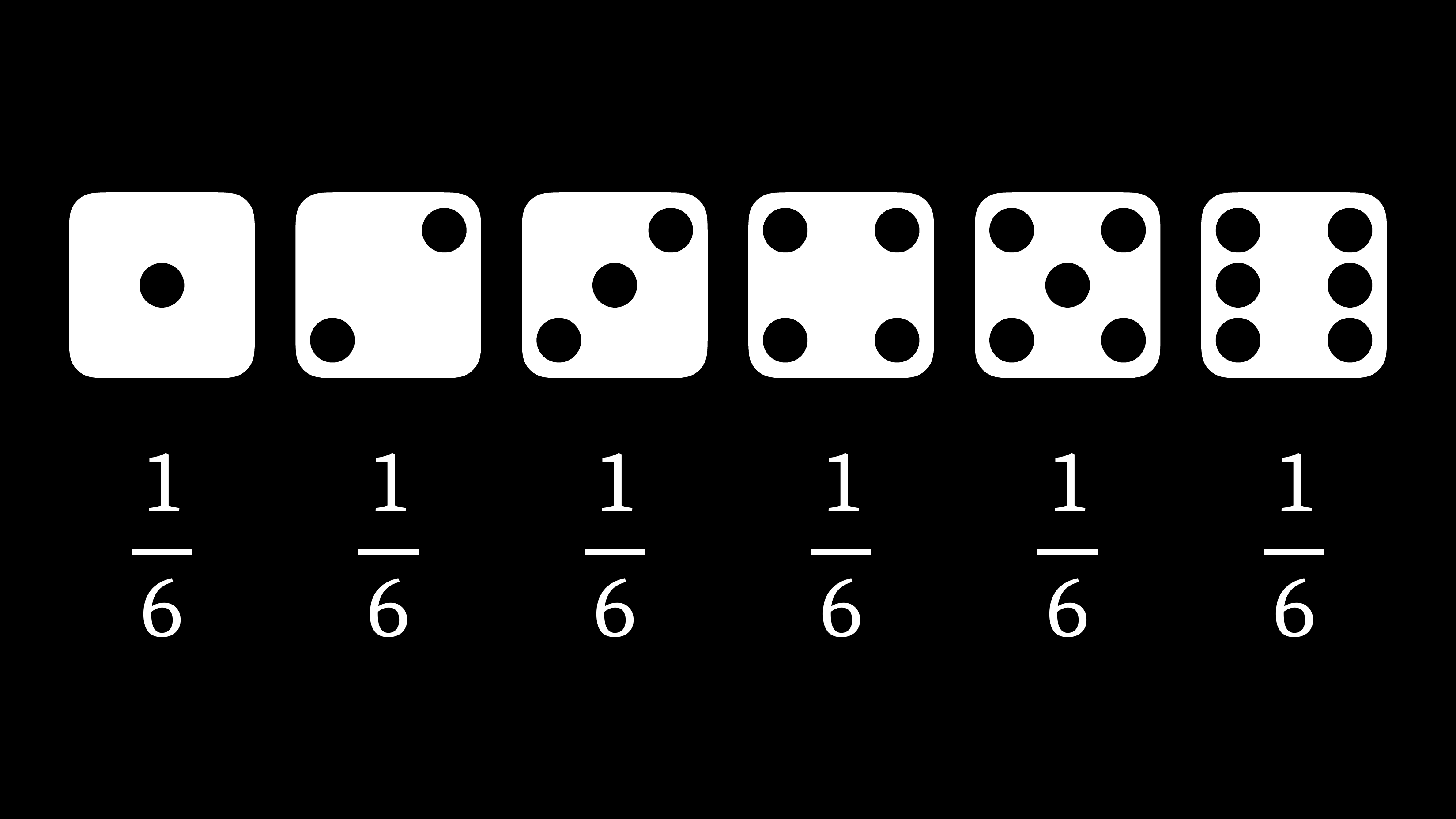

| 1 |  | 1 |  | 1 |  | 1 |  | 1 |  | 1 |
| --- | --- | --- | --- | --- | --- | --- | --- | --- | --- | --- |
| 6 |  | 6 |  | 6 |  | 6 |  | 6 |  | 6 |